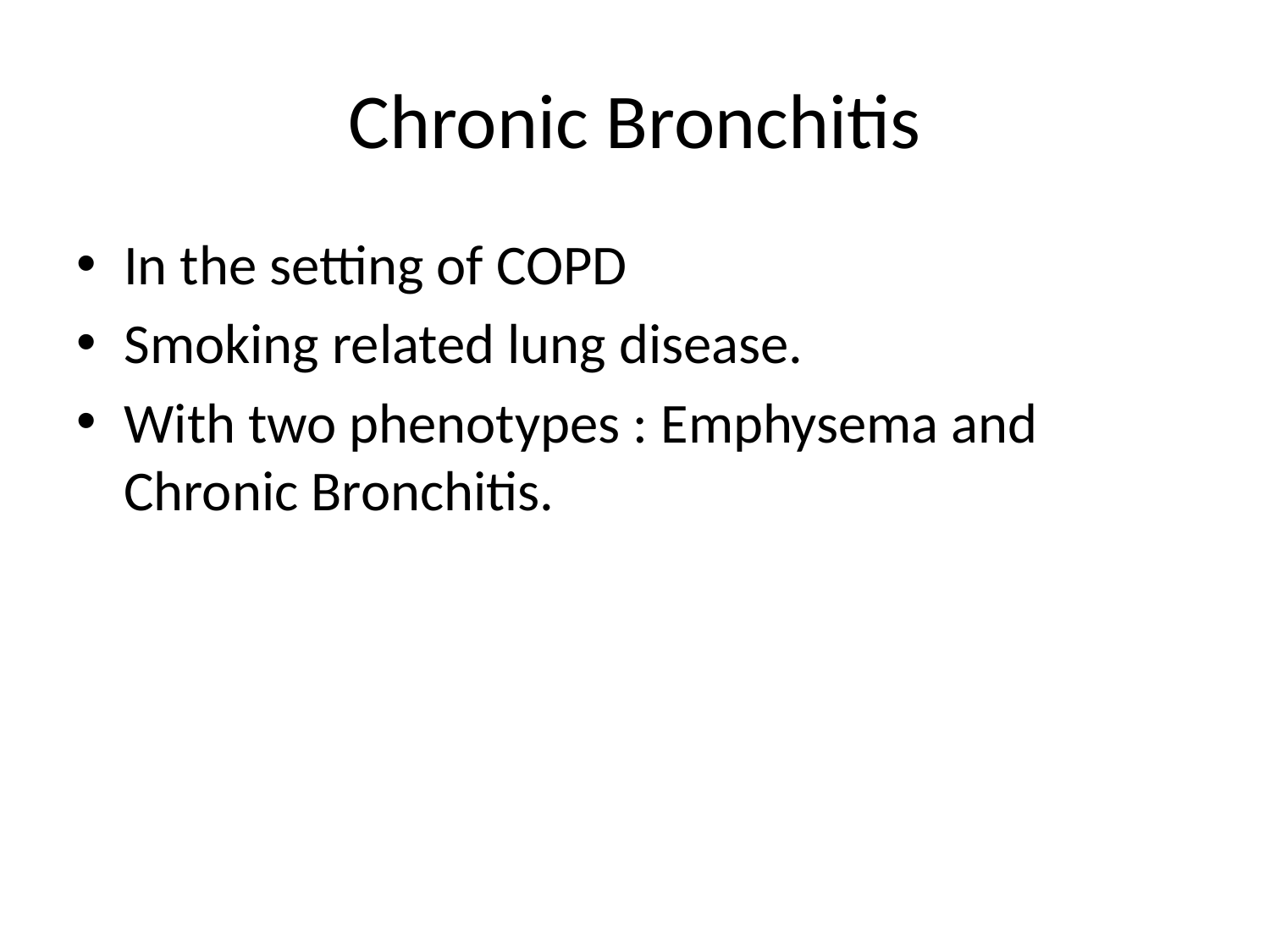

# Chronic Bronchitis
In the setting of COPD
Smoking related lung disease.
With two phenotypes : Emphysema and Chronic Bronchitis.